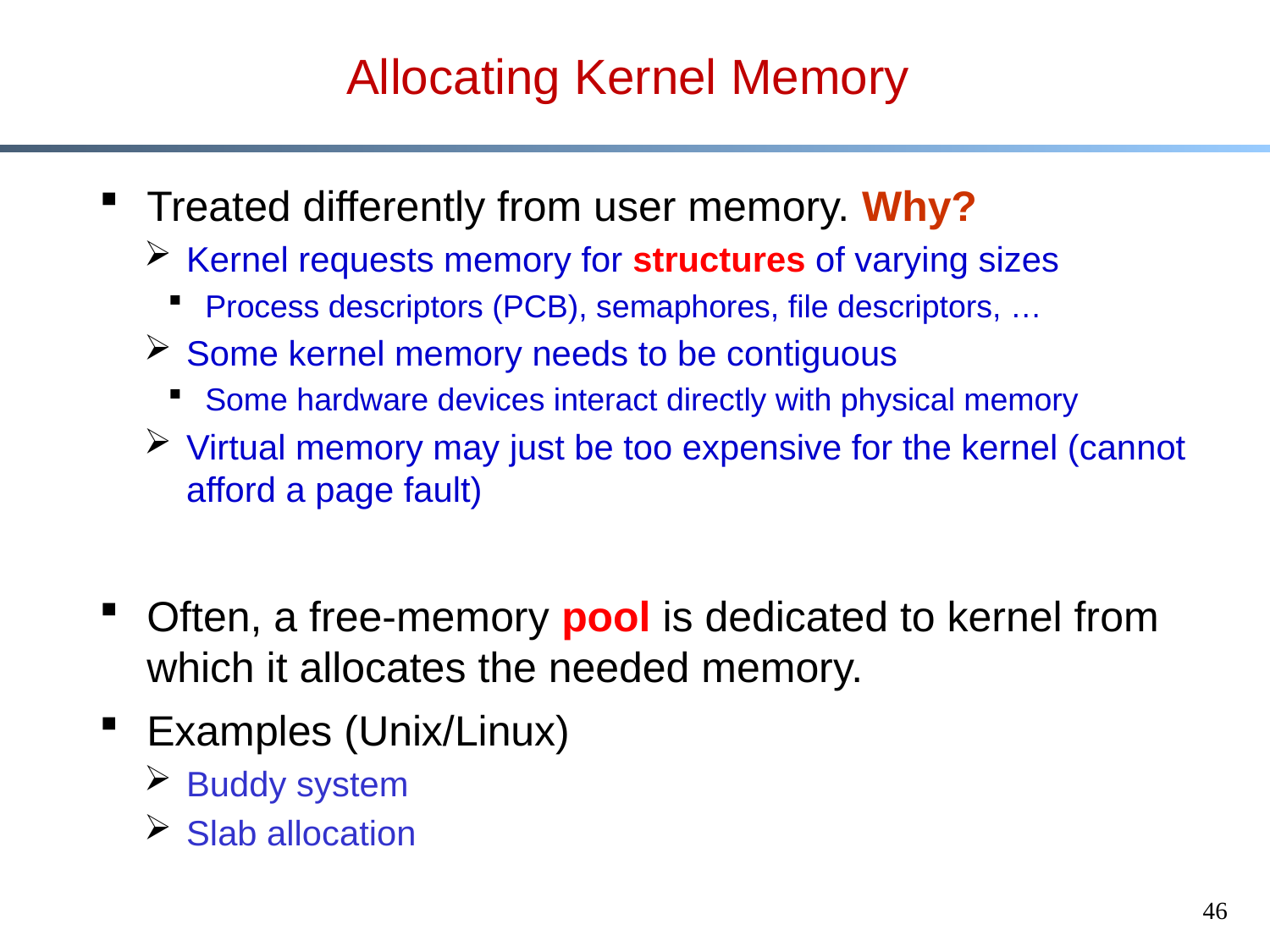

# Allocating Kernel Memory
Treated differently from user memory. Why?
Kernel requests memory for structures of varying sizes
Process descriptors (PCB), semaphores, file descriptors, …
Some kernel memory needs to be contiguous
Some hardware devices interact directly with physical memory
Virtual memory may just be too expensive for the kernel (cannot afford a page fault)

Often, a free-memory pool is dedicated to kernel from which it allocates the needed memory.
Examples (Unix/Linux)
Buddy system
Slab allocation
46